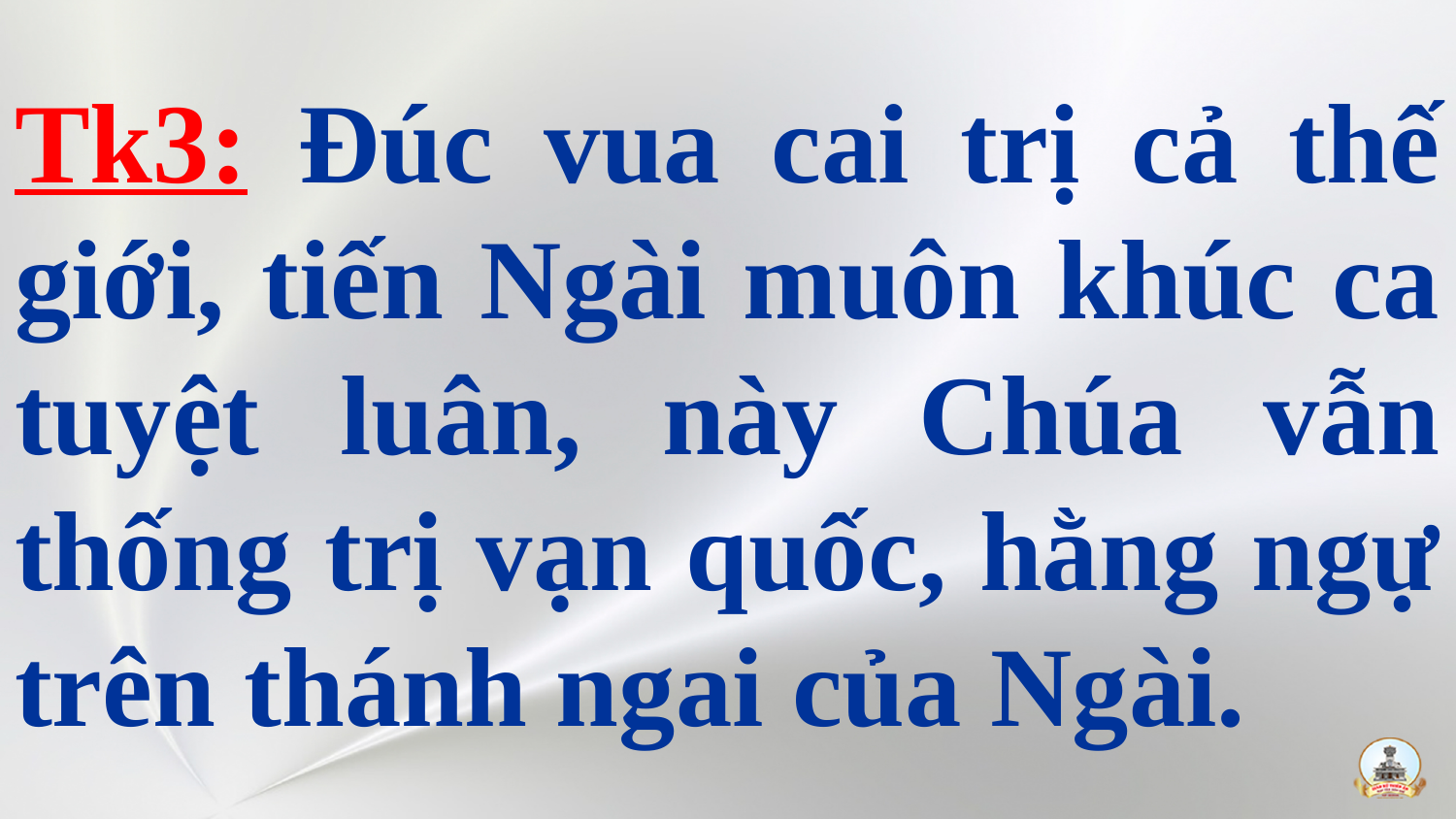

# Tk3: Đúc vua cai trị cả thế giới, tiến Ngài muôn khúc ca tuyệt luân, này Chúa vẫn thống trị vạn quốc, hằng ngự trên thánh ngai của Ngài.